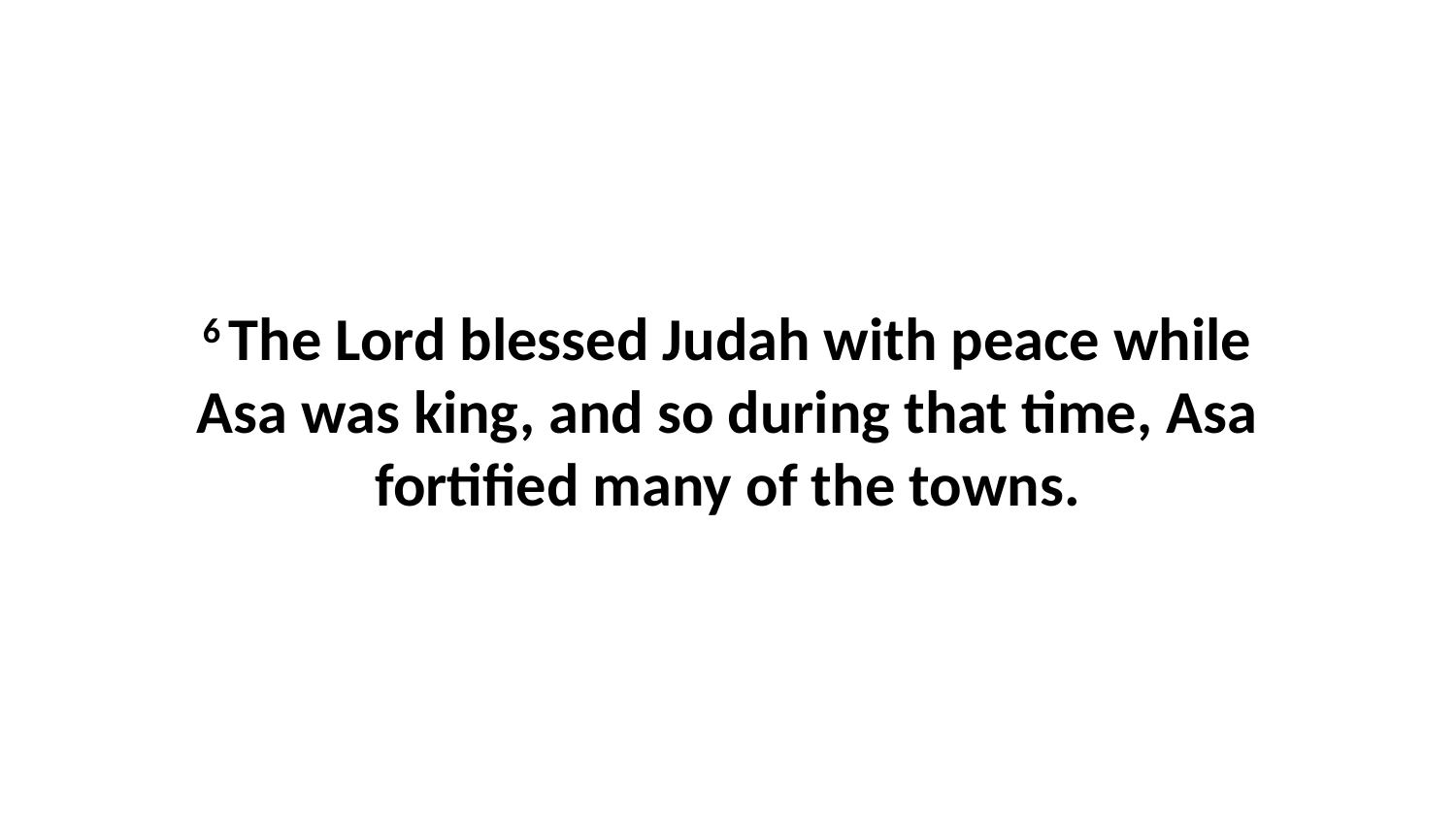

6 The Lord blessed Judah with peace while Asa was king, and so during that time, Asa fortified many of the towns.